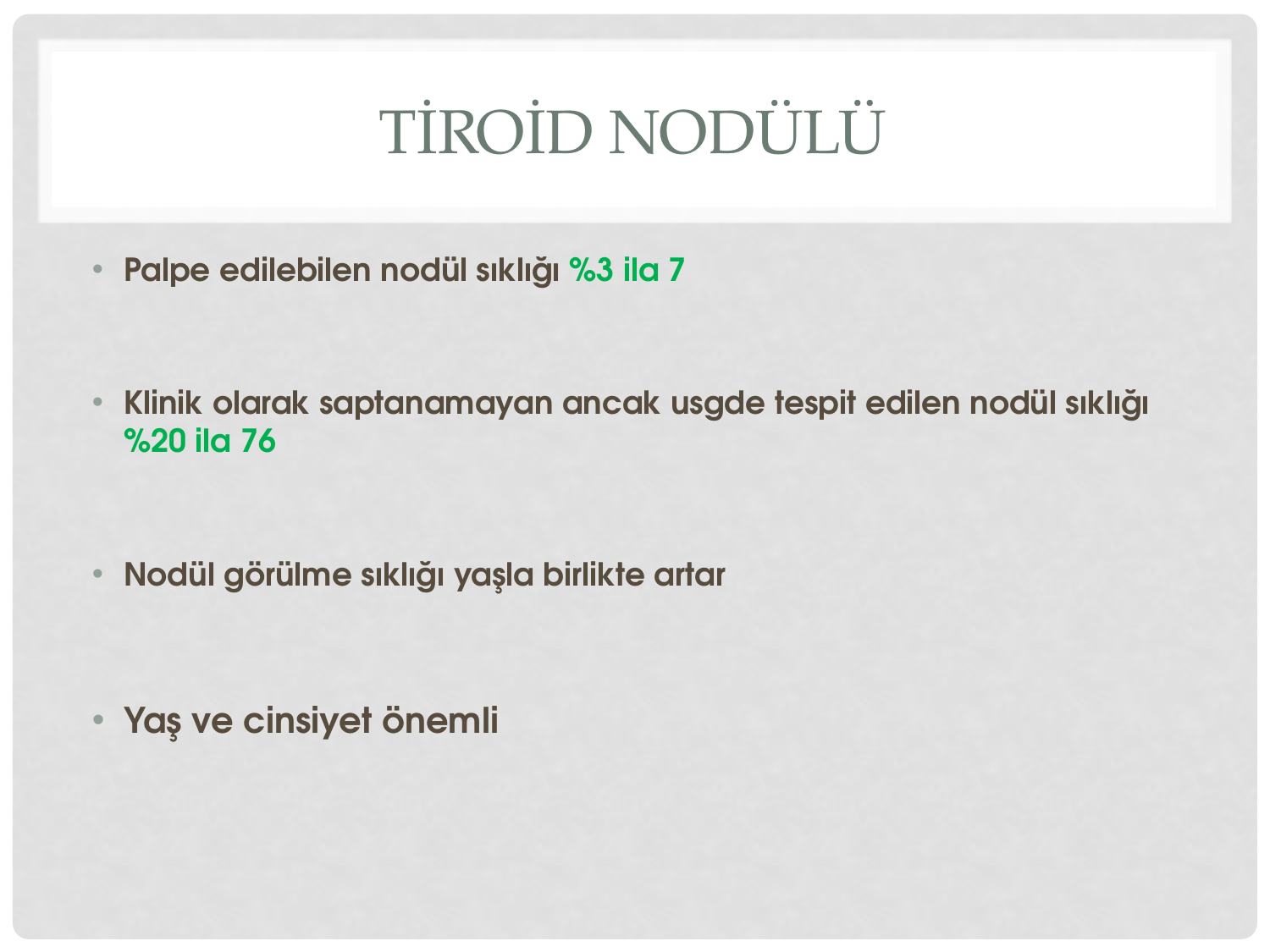

# Tİroİd Nodülü

Palpe edilebilen nodül sıklığı %3 ila 7

Klinik olarak saptanamayan ancak usgde tespit edilen nodül sıklığı %20 ila 76

Nodül görülme sıklığı yaşla birlikte artar

Yaş ve cinsiyet önemli